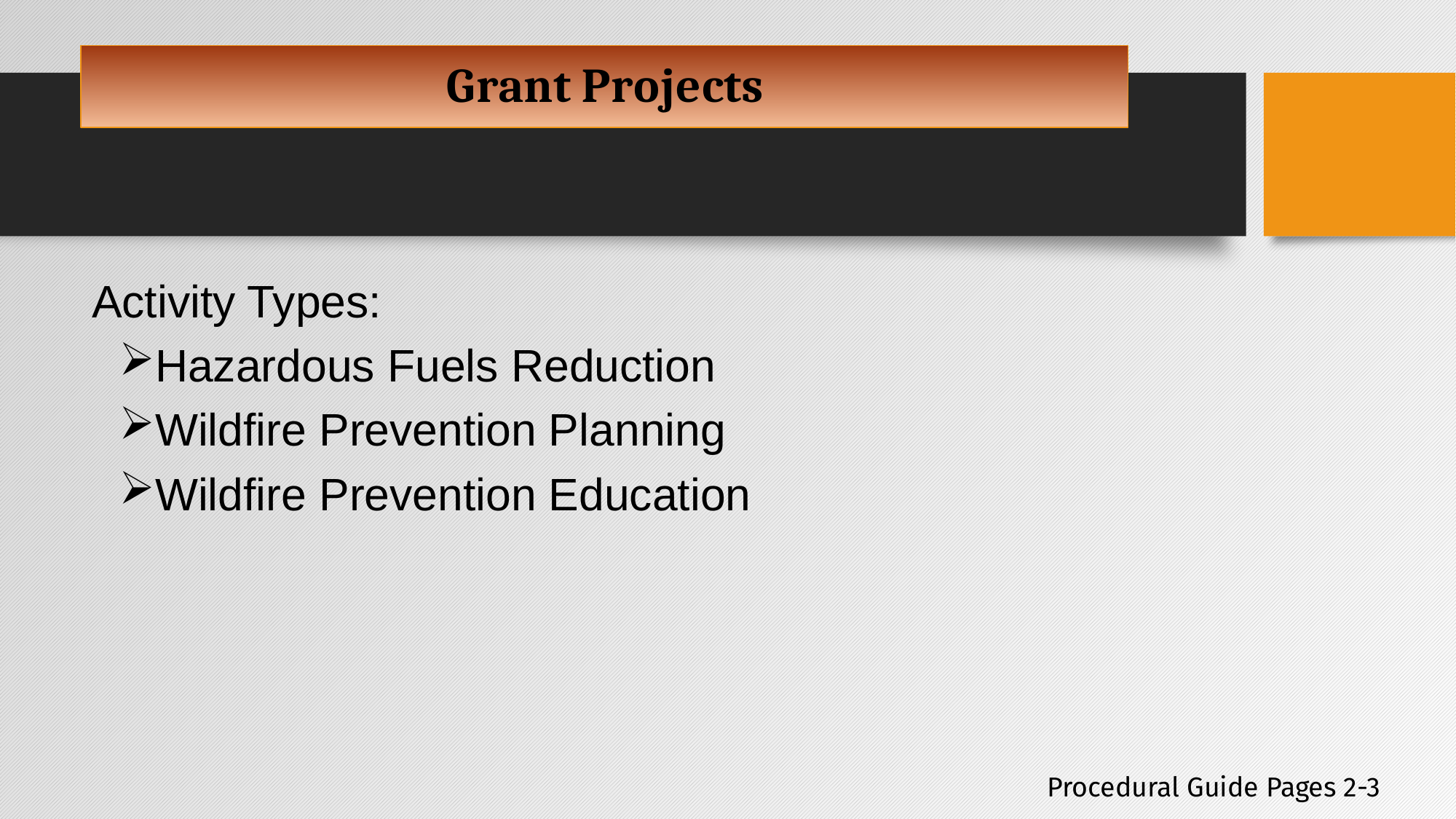

# Grant Projects
Activity Types:
Hazardous Fuels Reduction
Wildfire Prevention Planning
Wildfire Prevention Education
Procedural Guide Pages 2-3